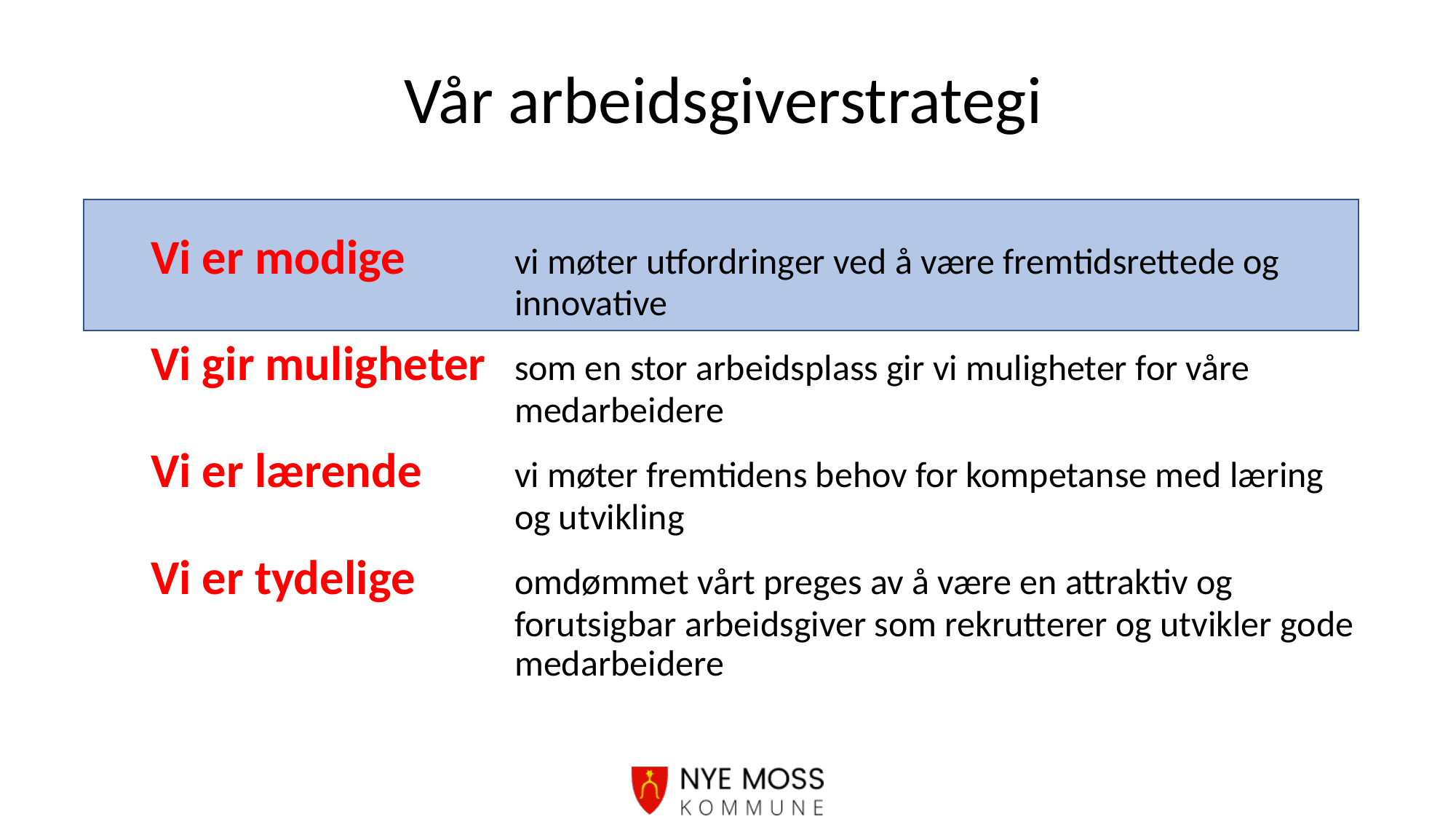

# Vår arbeidsgiverstrategi

Vi er modige	vi møter utfordringer ved å være fremtidsrettede og innovative
Vi gir muligheter	som en stor arbeidsplass gir vi muligheter for våre medarbeidere
Vi er lærende	vi møter fremtidens behov for kompetanse med læring og utvikling
Vi er tydelige	omdømmet vårt preges av å være en attraktiv og forutsigbar arbeidsgiver som rekrutterer og utvikler gode medarbeidere